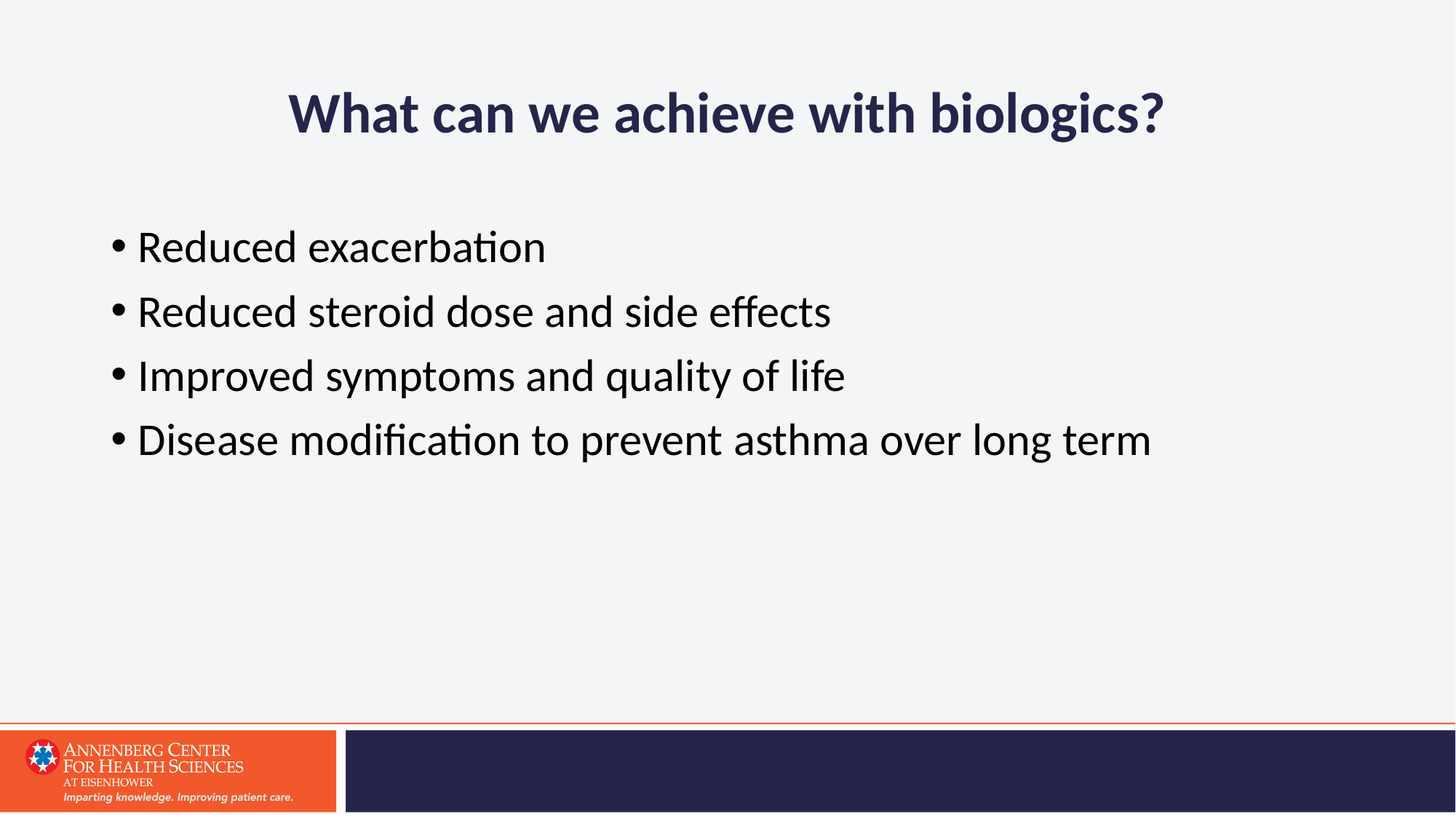

# What can we achieve with biologics?
Reduced exacerbation
Reduced steroid dose and side effects
Improved symptoms and quality of life
Disease modification to prevent asthma over long term